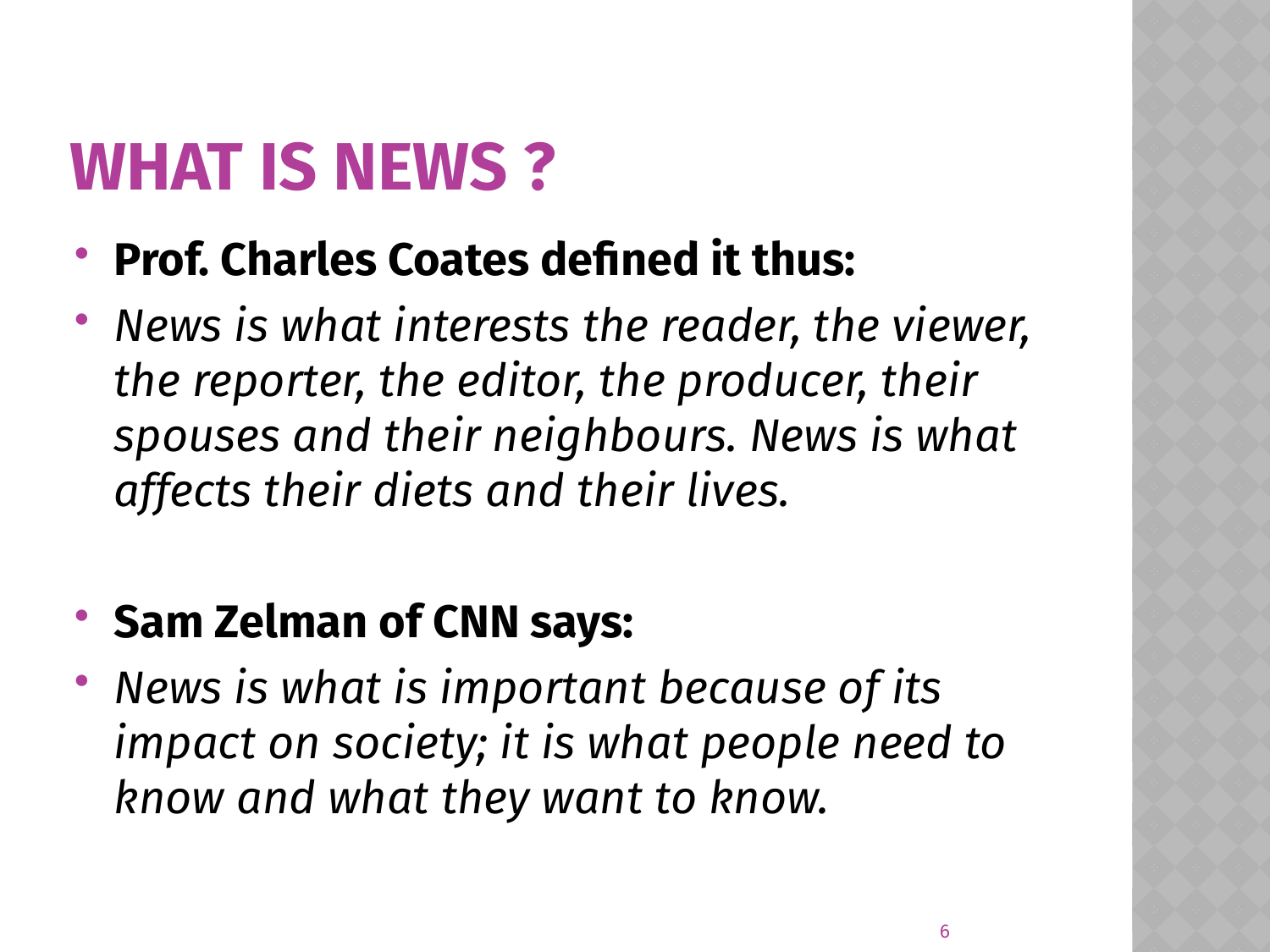

# WHAT IS NEWS ?
Prof. Charles Coates defined it thus:
News is what interests the reader, the viewer, the reporter, the editor, the producer, their spouses and their neighbours. News is what affects their diets and their lives.

Sam Zelman of CNN says:
News is what is important because of its impact on society; it is what people need to know and what they want to know.

6